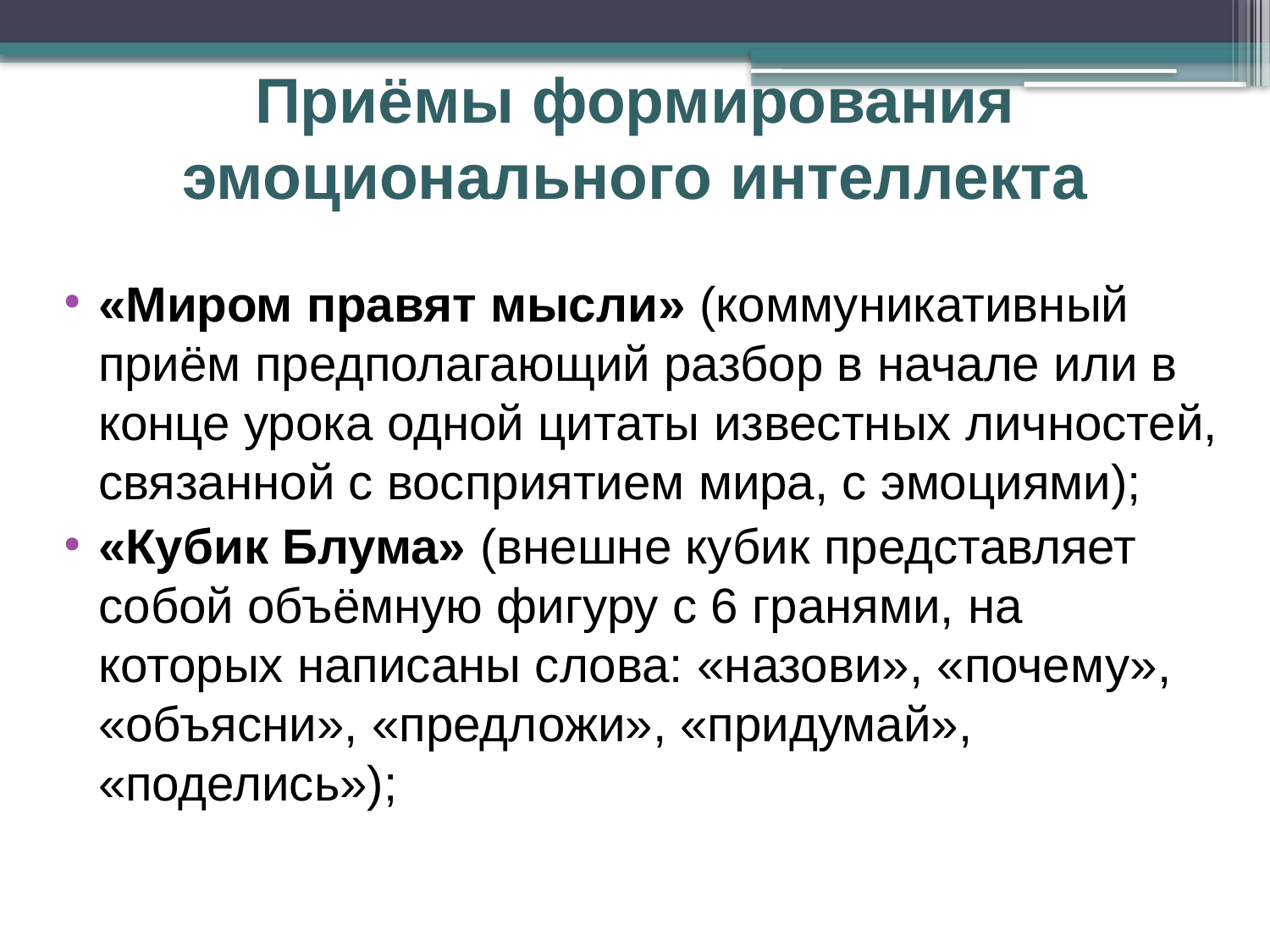

# Приёмы формирования эмоционального интеллекта
«Миром правят мысли» (коммуникативный приём предполагающий разбор в начале или в конце урока одной цитаты известных личностей, связанной с восприятием мира, с эмоциями);
«Кубик Блума» (внешне кубик представляет собой объёмную фигуру с 6 гранями, на которых написаны слова: «назови», «почему», «объясни», «предложи», «придумай», «поделись»);